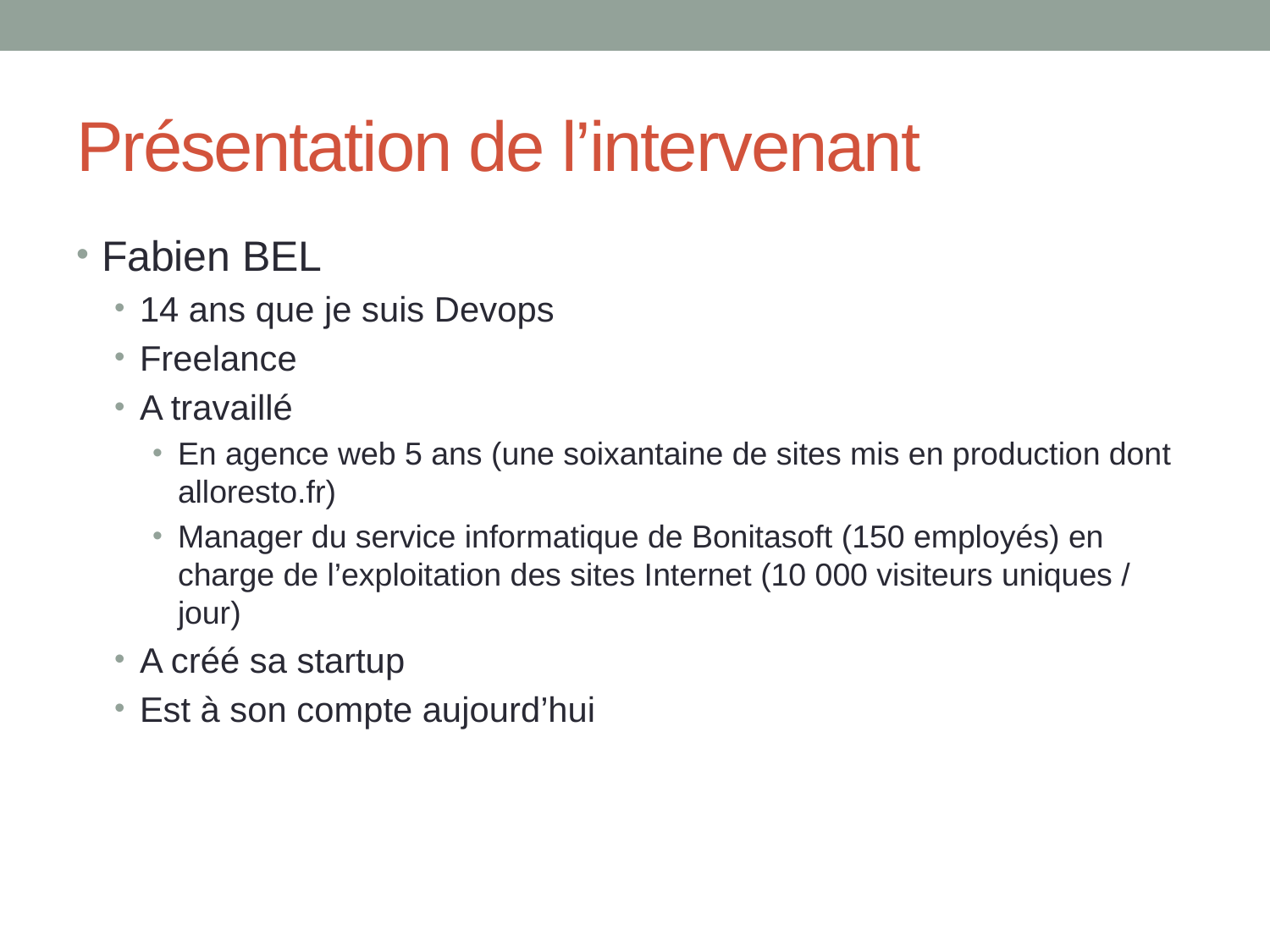

# Présentation de l’intervenant
Fabien BEL
14 ans que je suis Devops
Freelance
A travaillé
En agence web 5 ans (une soixantaine de sites mis en production dont alloresto.fr)
Manager du service informatique de Bonitasoft (150 employés) en charge de l’exploitation des sites Internet (10 000 visiteurs uniques / jour)
A créé sa startup
Est à son compte aujourd’hui